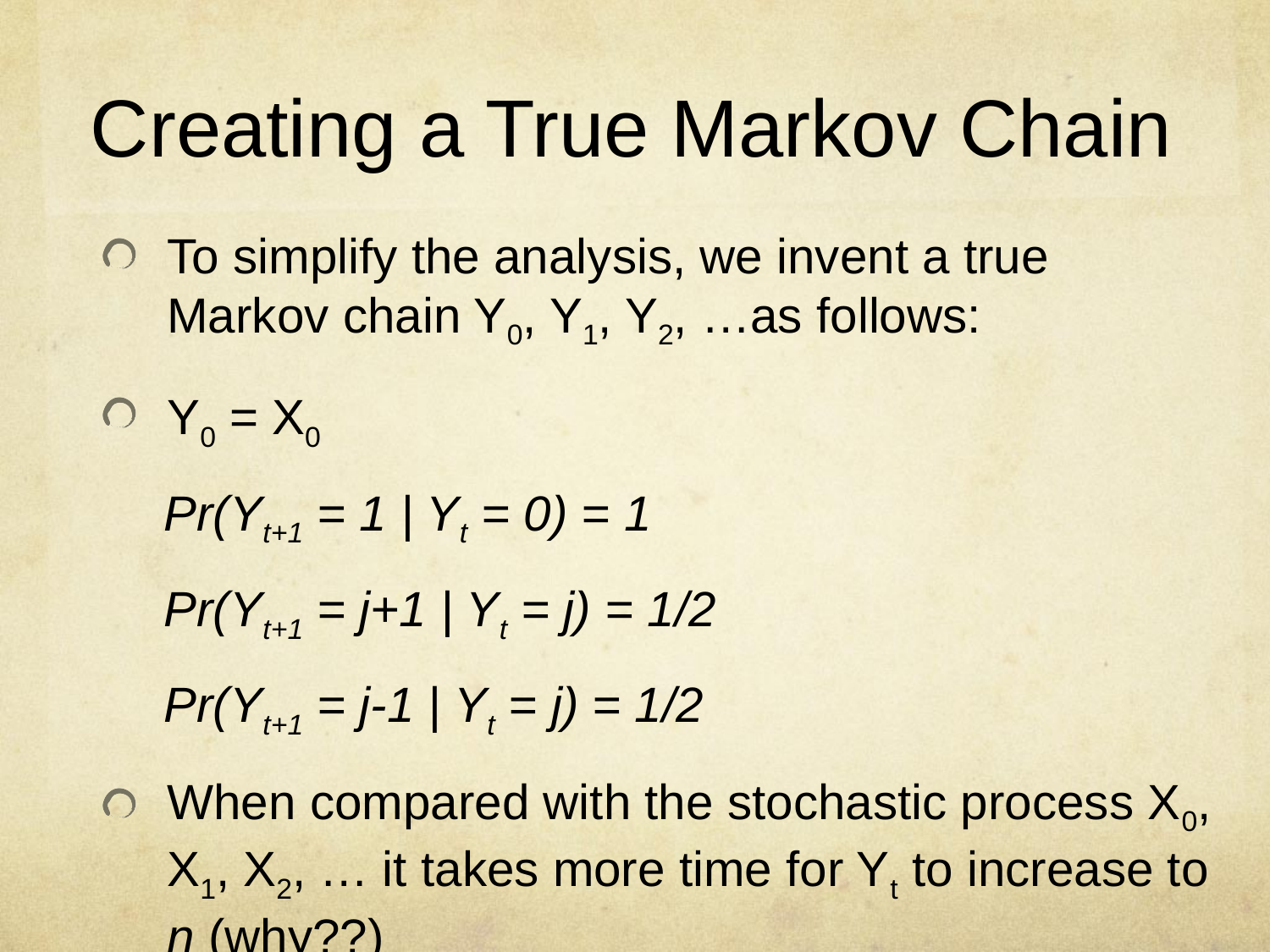

Creating a True Markov Chain
To simplify the analysis, we invent a true Markov chain Y0, Y1, Y2, …as follows:
Y0 = X0
Pr(Yt+1 = 1 | Yt = 0) = 1
Pr(Yt+1 = j+1 | Yt = j) = 1/2
Pr(Yt+1 = j-1 | Yt = j) = 1/2
When compared with the stochastic process X0, X1, X2, … it takes more time for Yt to increase to n (why??)